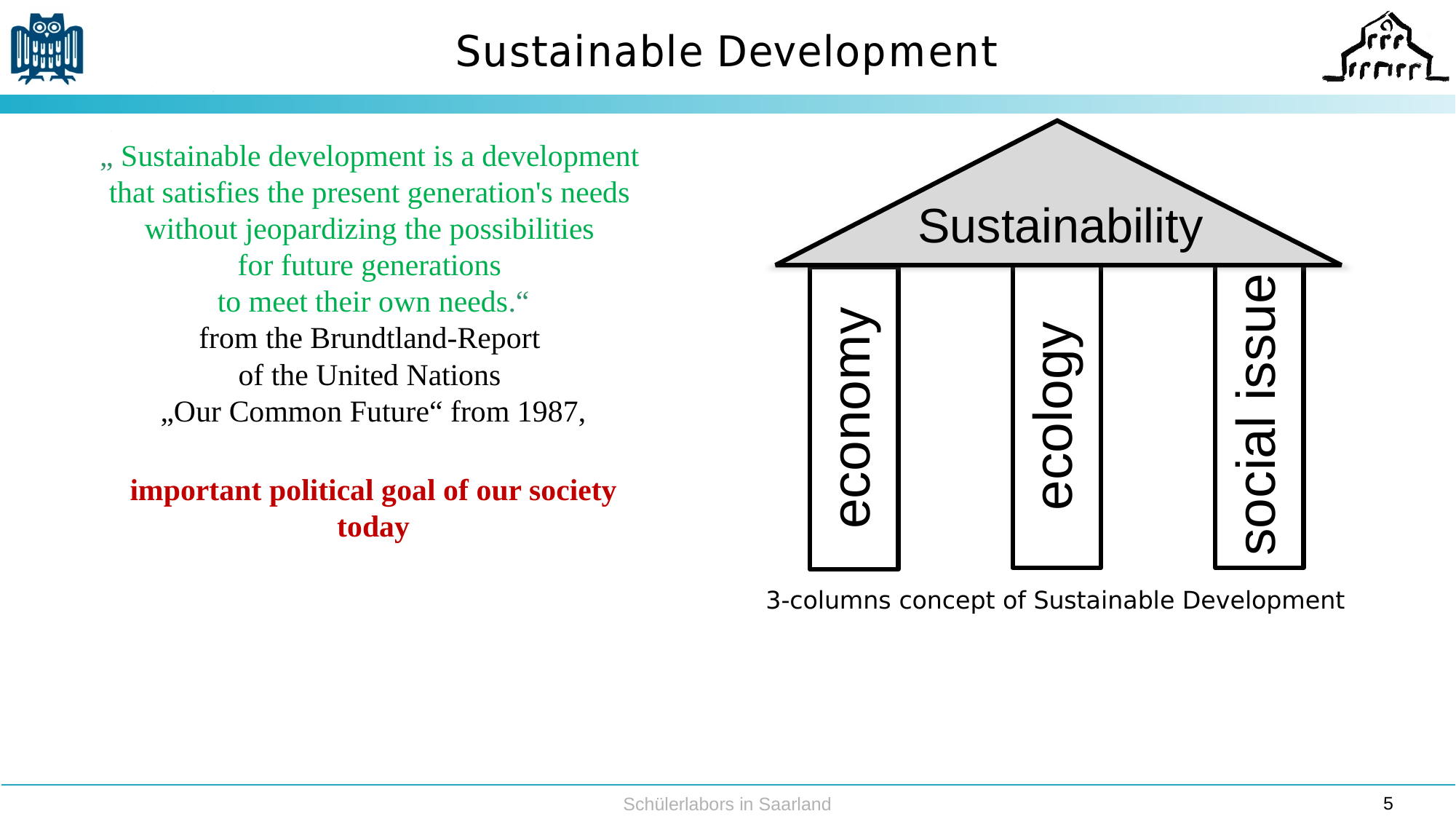

# Sustainable Development

„ Sustainable development is a development
that satisfies the present generation's needs
without jeopardizing the possibilities
for future generations
to meet their own needs.“
from the Brundtland-Report
of the United Nations
„Our Common Future“ from 1987,
important political goal of our society today
Sustainability
social issue
ecology
economy
3-columns concept of Sustainable Development